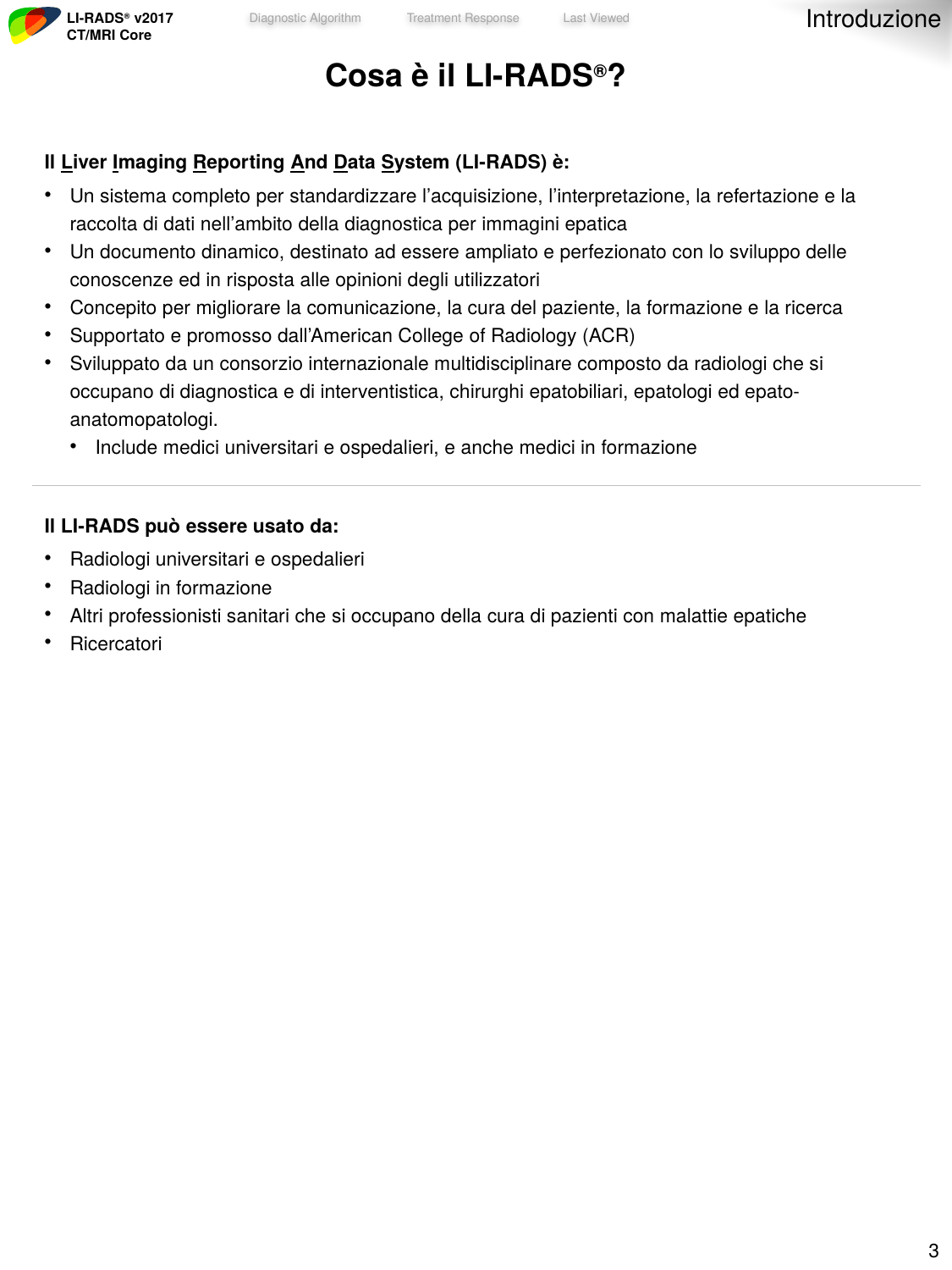

Introduzione
| Cosa è il LI-RADS®? |
| --- |
| Il Liver Imaging Reporting And Data System (LI-RADS) è: Un sistema completo per standardizzare l’acquisizione, l’interpretazione, la refertazione e la raccolta di dati nell’ambito della diagnostica per immagini epatica Un documento dinamico, destinato ad essere ampliato e perfezionato con lo sviluppo delle conoscenze ed in risposta alle opinioni degli utilizzatori Concepito per migliorare la comunicazione, la cura del paziente, la formazione e la ricerca Supportato e promosso dall’American College of Radiology (ACR) Sviluppato da un consorzio internazionale multidisciplinare composto da radiologi che si occupano di diagnostica e di interventistica, chirurghi epatobiliari, epatologi ed epato-anatomopatologi. Include medici universitari e ospedalieri, e anche medici in formazione |
| Il LI-RADS può essere usato da: Radiologi universitari e ospedalieri Radiologi in formazione Altri professionisti sanitari che si occupano della cura di pazienti con malattie epatiche Ricercatori |
3